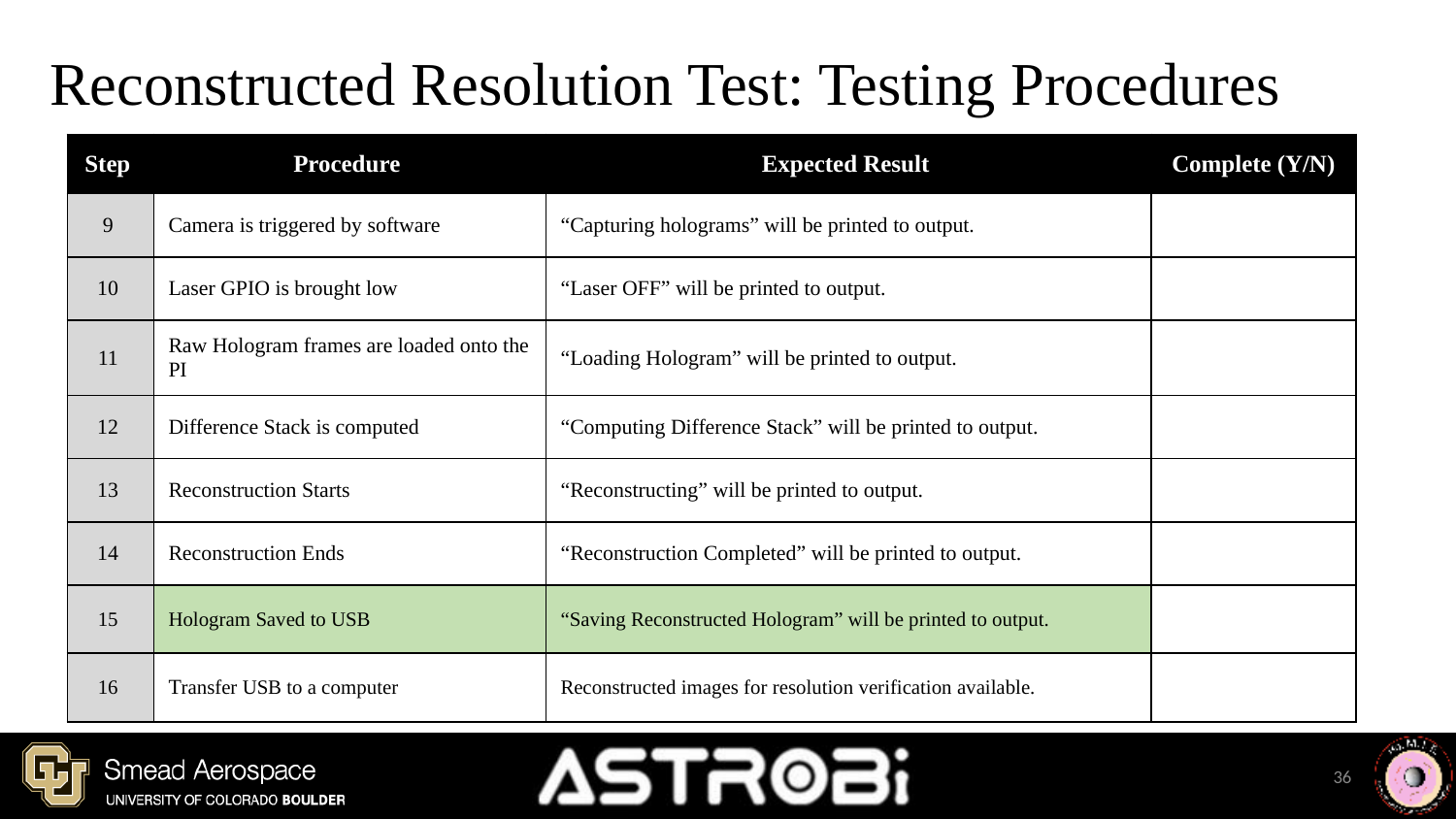

# Reconstructed Resolution Test: Testing Procedures
| Step | Procedure | Expected Result | Complete (Y/N) |
| --- | --- | --- | --- |
| 9 | Camera is triggered by software | “Capturing holograms” will be printed to output. |  |
| 10 | Laser GPIO is brought low | “Laser OFF” will be printed to output. |  |
| 11 | Raw Hologram frames are loaded onto the PI | “Loading Hologram” will be printed to output. |  |
| 12 | Difference Stack is computed | “Computing Difference Stack” will be printed to output. |  |
| 13 | Reconstruction Starts | “Reconstructing” will be printed to output. |  |
| 14 | Reconstruction Ends | “Reconstruction Completed” will be printed to output. |  |
| 15 | Hologram Saved to USB | “Saving Reconstructed Hologram” will be printed to output. |  |
| 16 | Transfer USB to a computer | Reconstructed images for resolution verification available. |  |

36